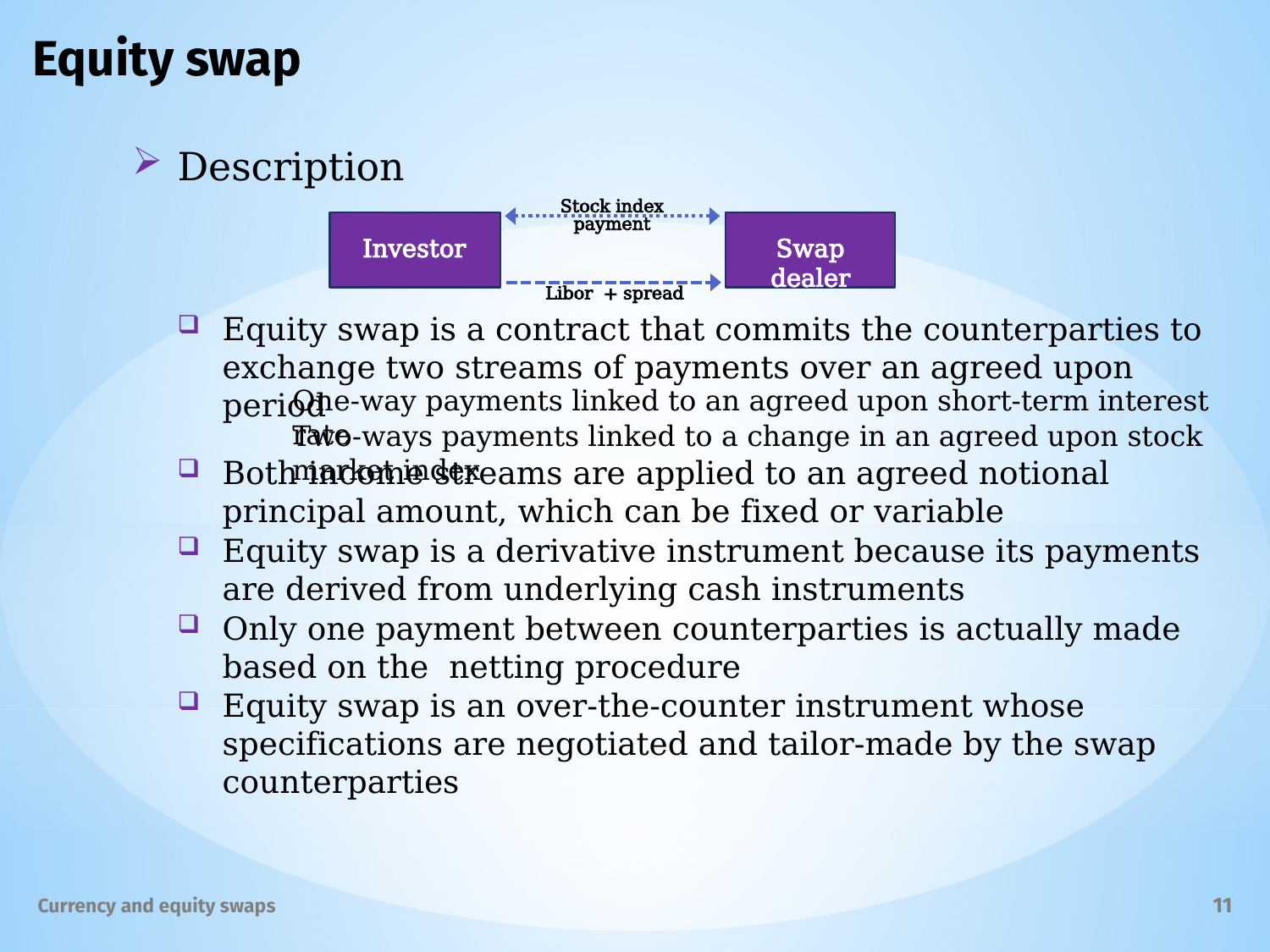

# Equity swap
Description
Stock index payment

Investor

Swap dealer
Libor  + spread

Equity swap is a contract that commits the counterparties to exchange two streams of payments over an agreed upon period
One-way payments linked to an agreed upon short-term interest rate
Two-ways payments linked to a change in an agreed upon stock market index
Both income streams are applied to an agreed notional principal amount, which can be fixed or variable
Equity swap is a derivative instrument because its payments are derived from underlying cash instruments
Only one payment between counterparties is actually made based on the  netting procedure
Equity swap is an over-the-counter instrument whose specifications are negotiated and tailor-made by the swap counterparties
Currency and equity swaps
11